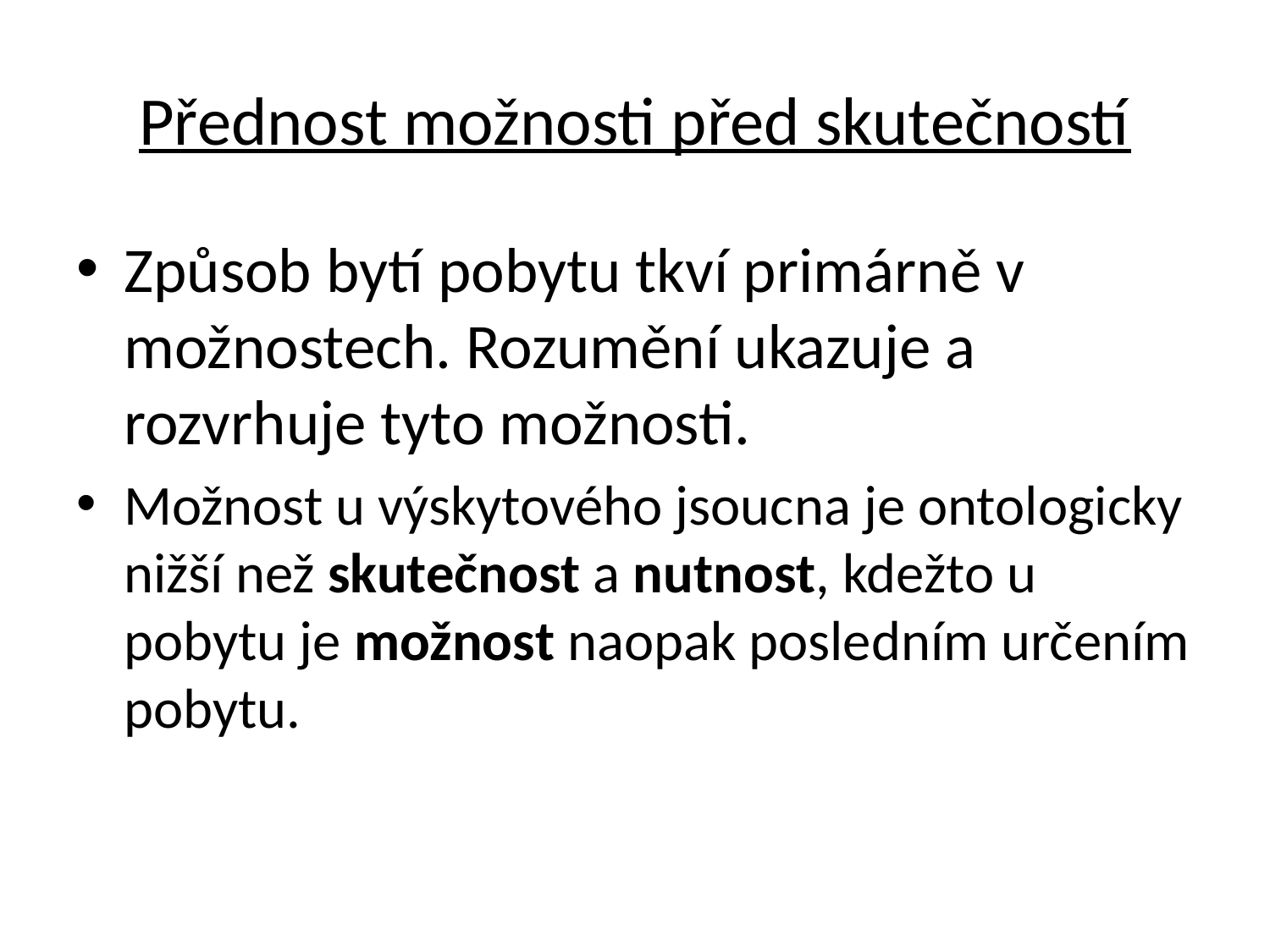

# Přednost možnosti před skutečností
Způsob bytí pobytu tkví primárně v možnostech. Rozumění ukazuje a rozvrhuje tyto možnosti.
Možnost u výskytového jsoucna je ontologicky nižší než skutečnost a nutnost, kdežto u pobytu je možnost naopak posledním určením pobytu.